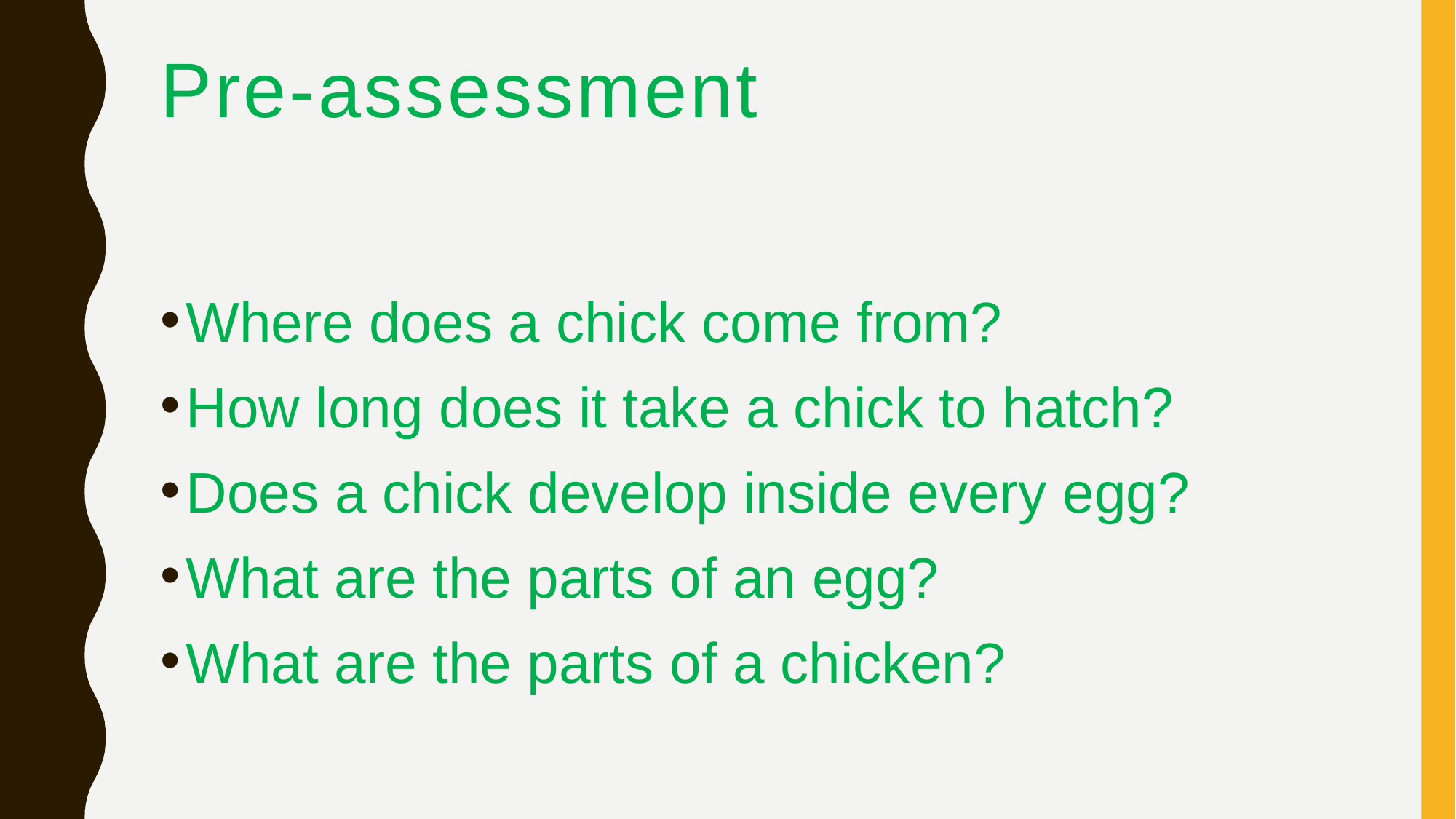

# Pre-assessment
Where does a chick come from?
How long does it take a chick to hatch?
Does a chick develop inside every egg?
What are the parts of an egg?
What are the parts of a chicken?